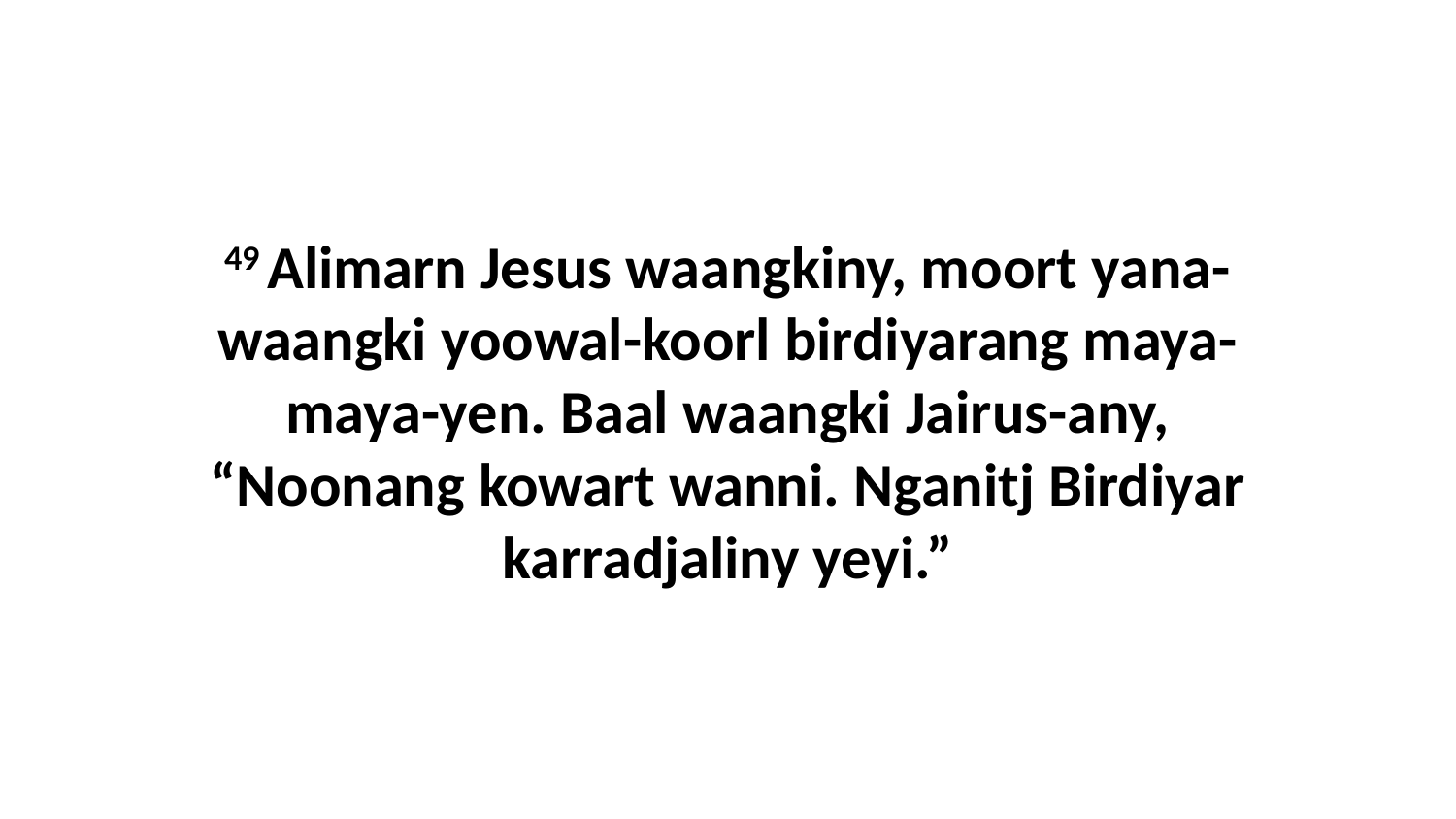

49 Alimarn Jesus waangkiny, moort yana-waangki yoowal-koorl birdiyarang maya-maya-yen. Baal waangki Jairus-any, “Noonang kowart wanni. Nganitj Birdiyar karradjaliny yeyi.”